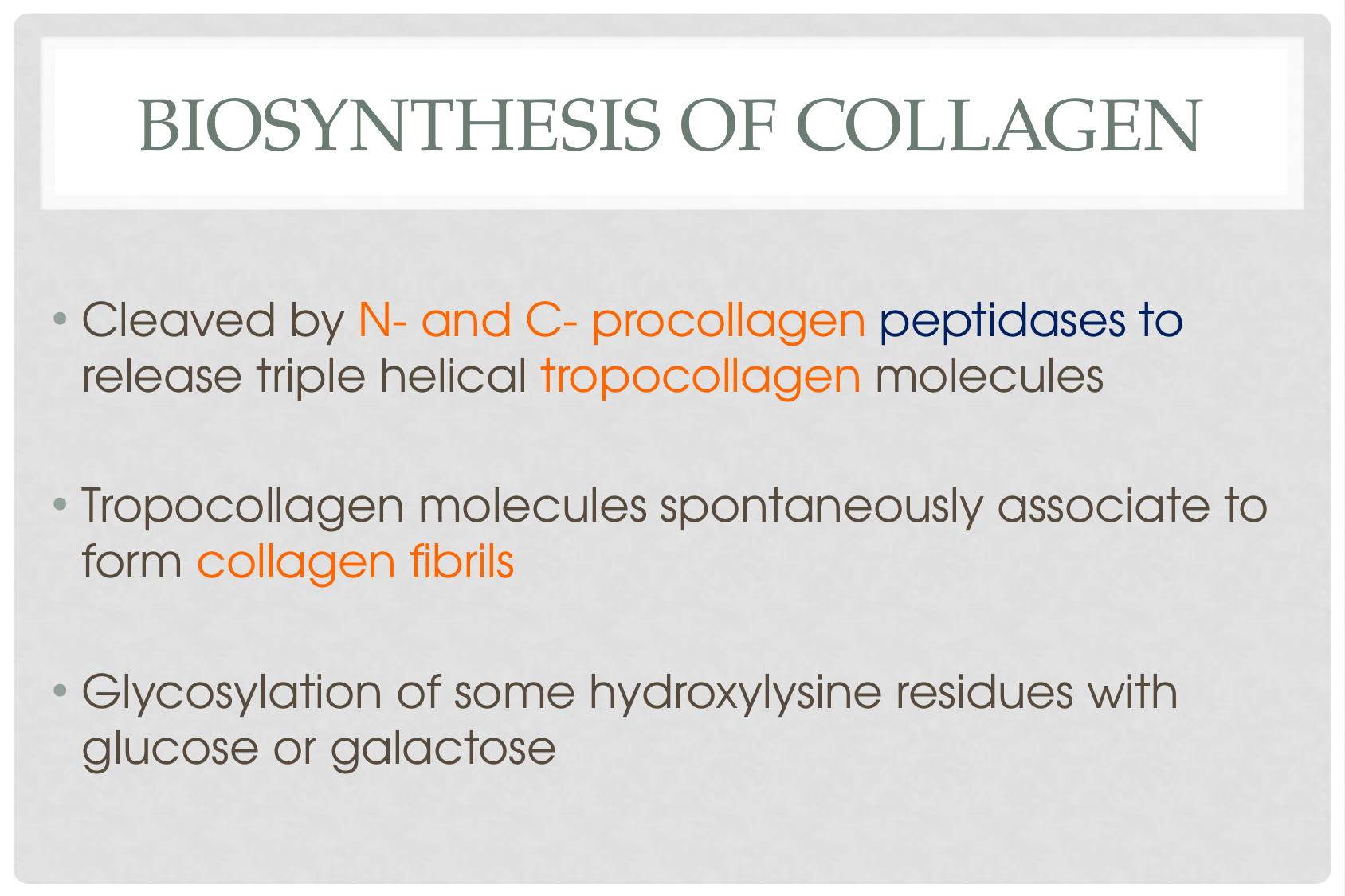

# biosynthesis of collagen

Cleaved by N- and C- procollagen peptidases to release triple helical tropocollagen molecules

Tropocollagen molecules spontaneously associate to form collagen fibrils

Glycosylation of some hydroxylysine residues with glucose or galactose